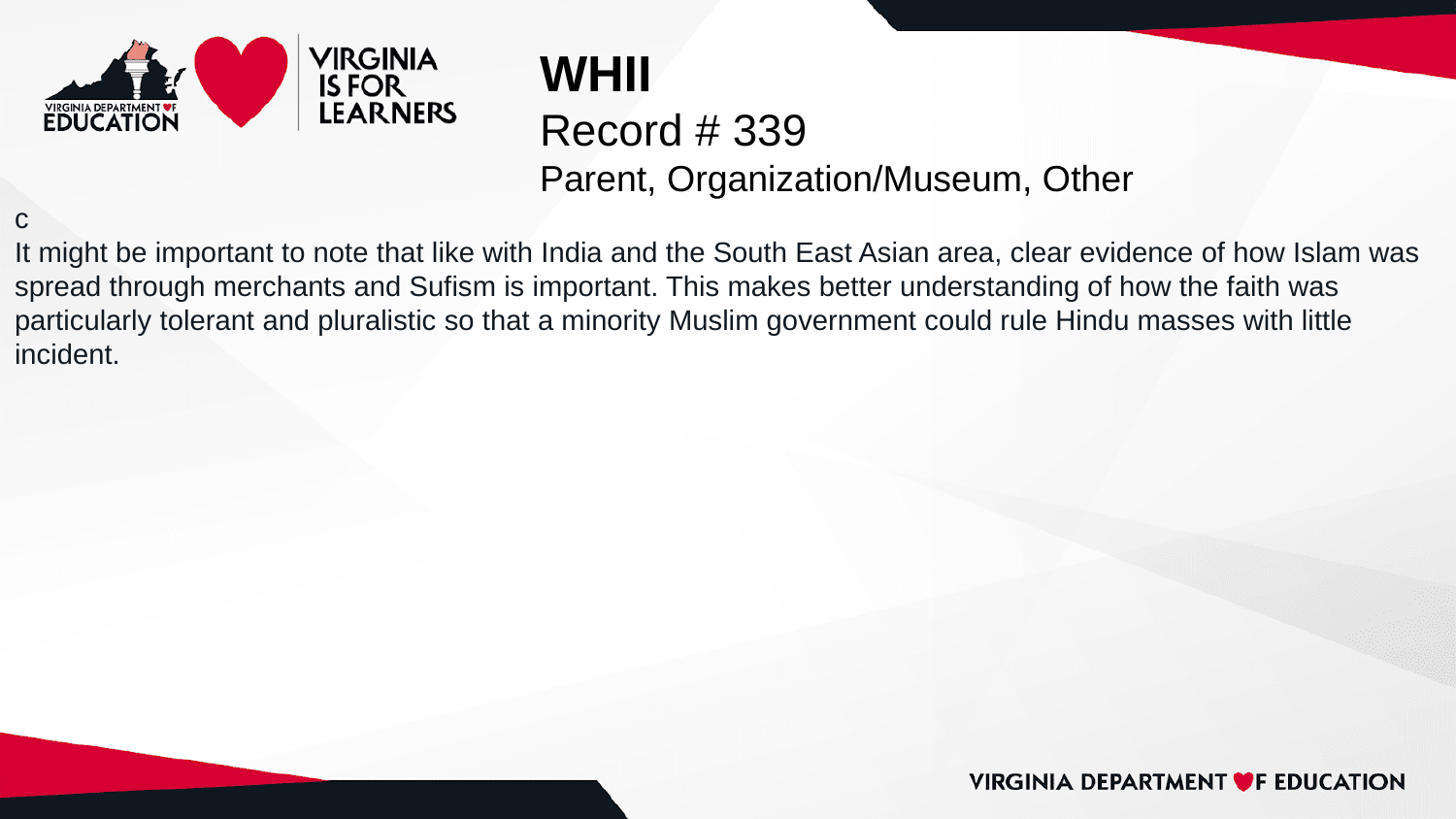

# WHII
Record # 339
Parent, Organization/Museum, Other
c
It might be important to note that like with India and the South East Asian area, clear evidence of how Islam was spread through merchants and Sufism is important. This makes better understanding of how the faith was particularly tolerant and pluralistic so that a minority Muslim government could rule Hindu masses with little incident.